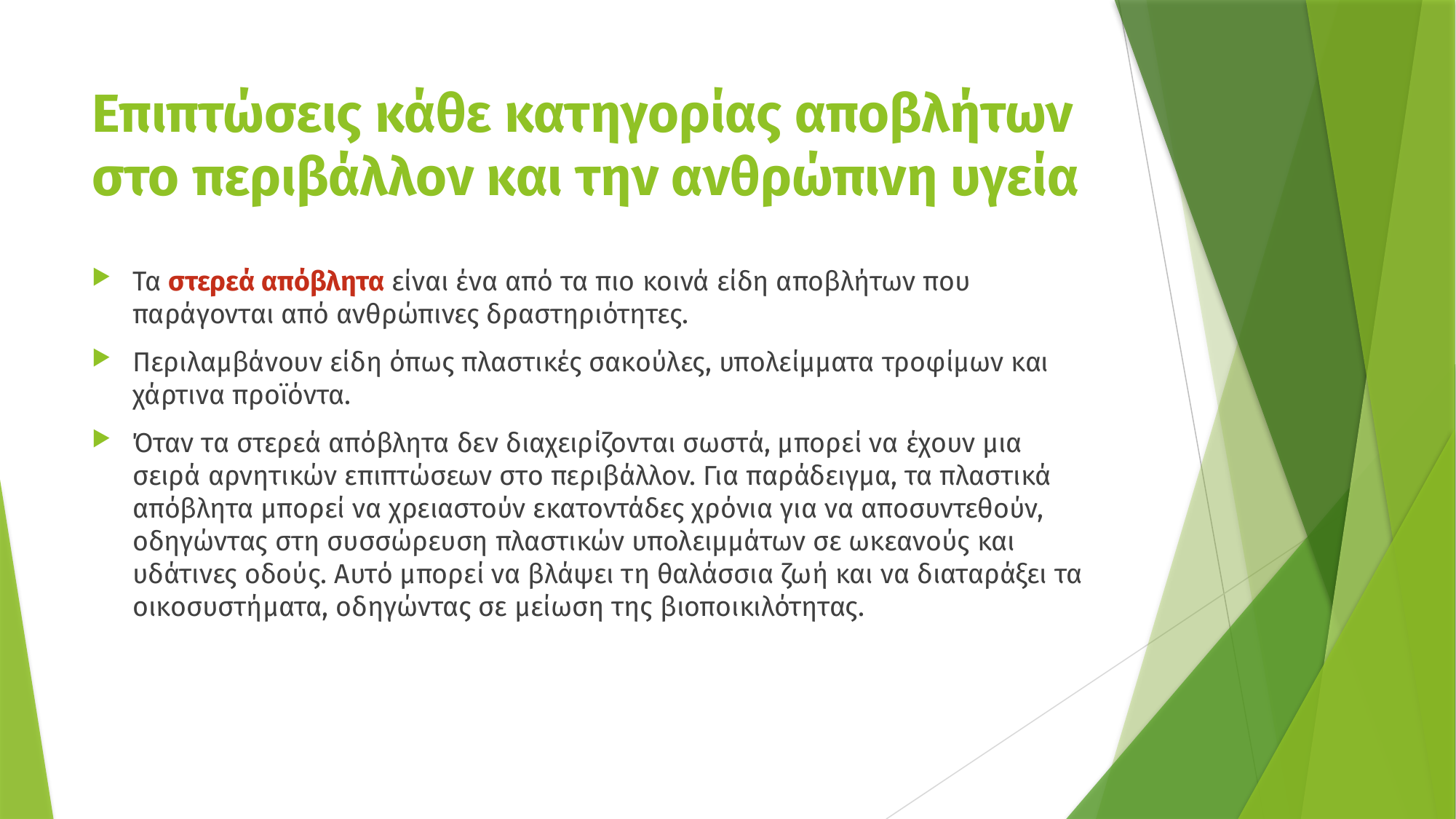

# Επιπτώσεις κάθε κατηγορίας αποβλήτων στο περιβάλλον και την ανθρώπινη υγεία
Τα στερεά απόβλητα είναι ένα από τα πιο κοινά είδη αποβλήτων που παράγονται από ανθρώπινες δραστηριότητες.
Περιλαμβάνουν είδη όπως πλαστικές σακούλες, υπολείμματα τροφίμων και χάρτινα προϊόντα.
Όταν τα στερεά απόβλητα δεν διαχειρίζονται σωστά, μπορεί να έχουν μια σειρά αρνητικών επιπτώσεων στο περιβάλλον. Για παράδειγμα, τα πλαστικά απόβλητα μπορεί να χρειαστούν εκατοντάδες χρόνια για να αποσυντεθούν, οδηγώντας στη συσσώρευση πλαστικών υπολειμμάτων σε ωκεανούς και υδάτινες οδούς. Αυτό μπορεί να βλάψει τη θαλάσσια ζωή και να διαταράξει τα οικοσυστήματα, οδηγώντας σε μείωση της βιοποικιλότητας.